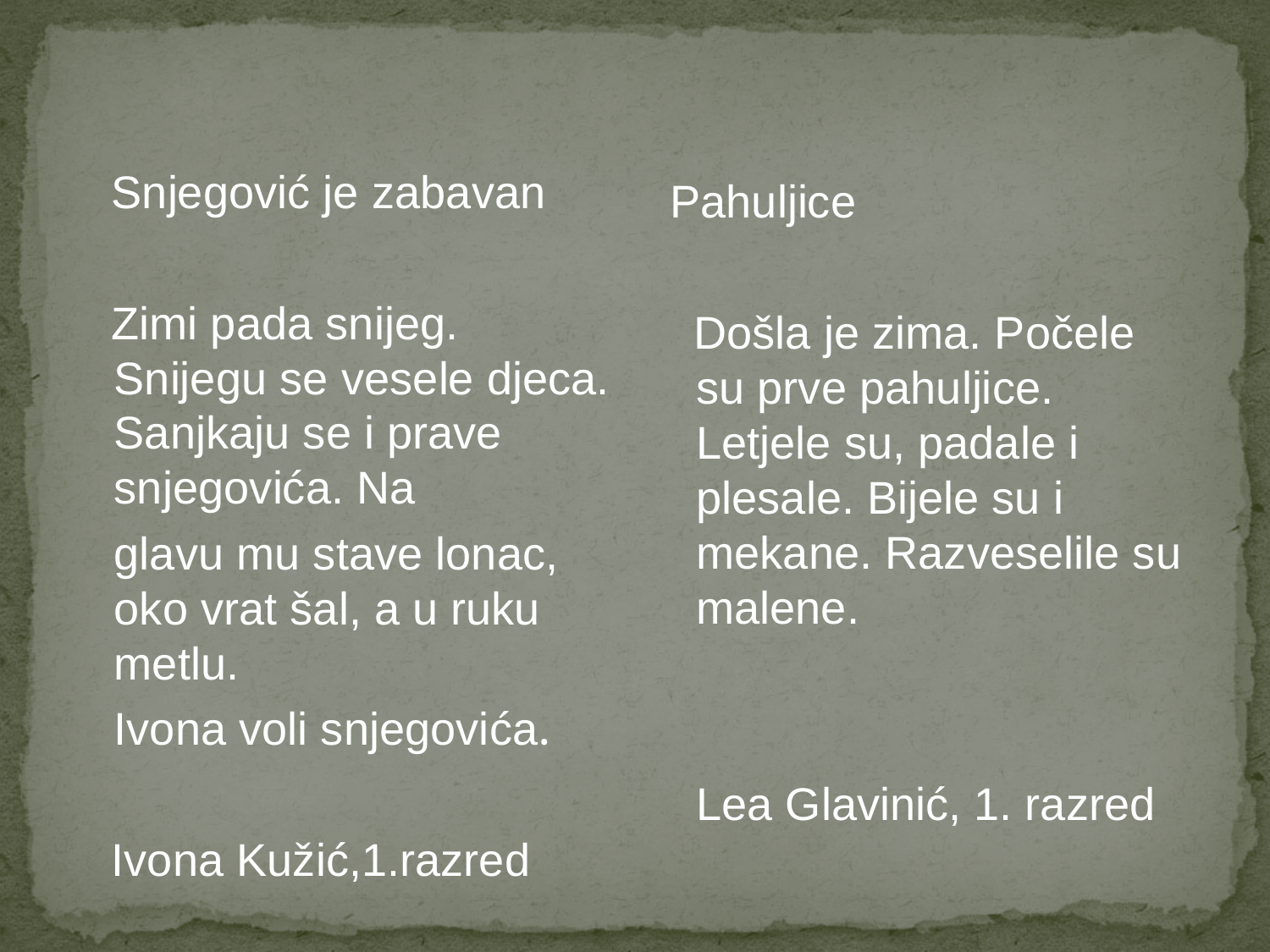

Snjegović je zabavan

   Zimi pada snijeg. Snijegu se vesele djeca. Sanjkaju se i prave snjegovića. Na
   glavu mu stave lonac, oko vrat šal, a u ruku metlu.
   Ivona voli snjegovića.

   Ivona Kužić,1.razred

 Pahuljice

   Došla je zima. Počele su prve pahuljice. Letjele su, padale i plesale. Bijele su i mekane. Razveselile su malene.

   Lea Glavinić, 1. razred